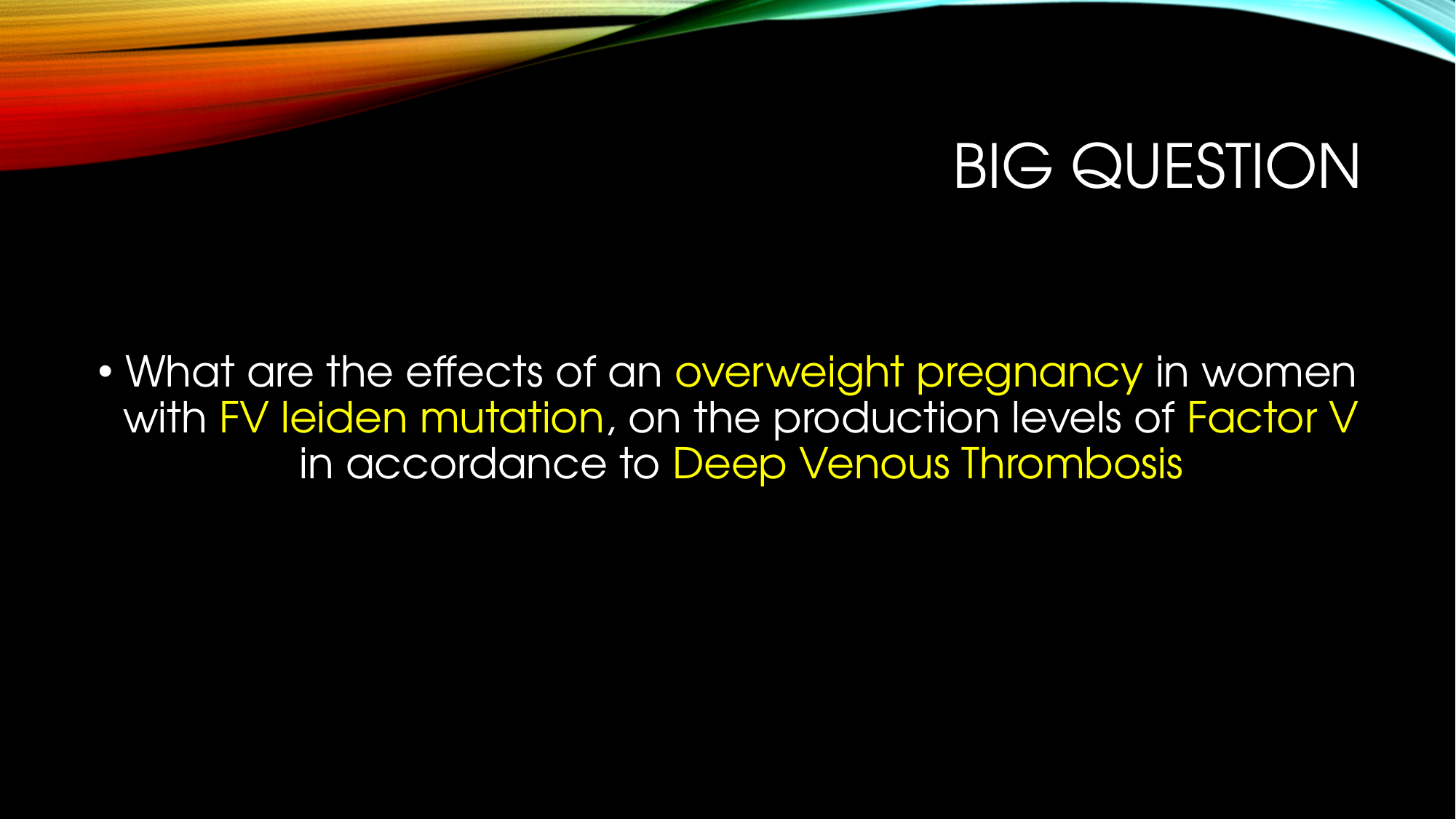

# Big question
What are the effects of an overweight pregnancy in women with FV leiden mutation, on the production levels of Factor V in accordance to Deep Venous Thrombosis